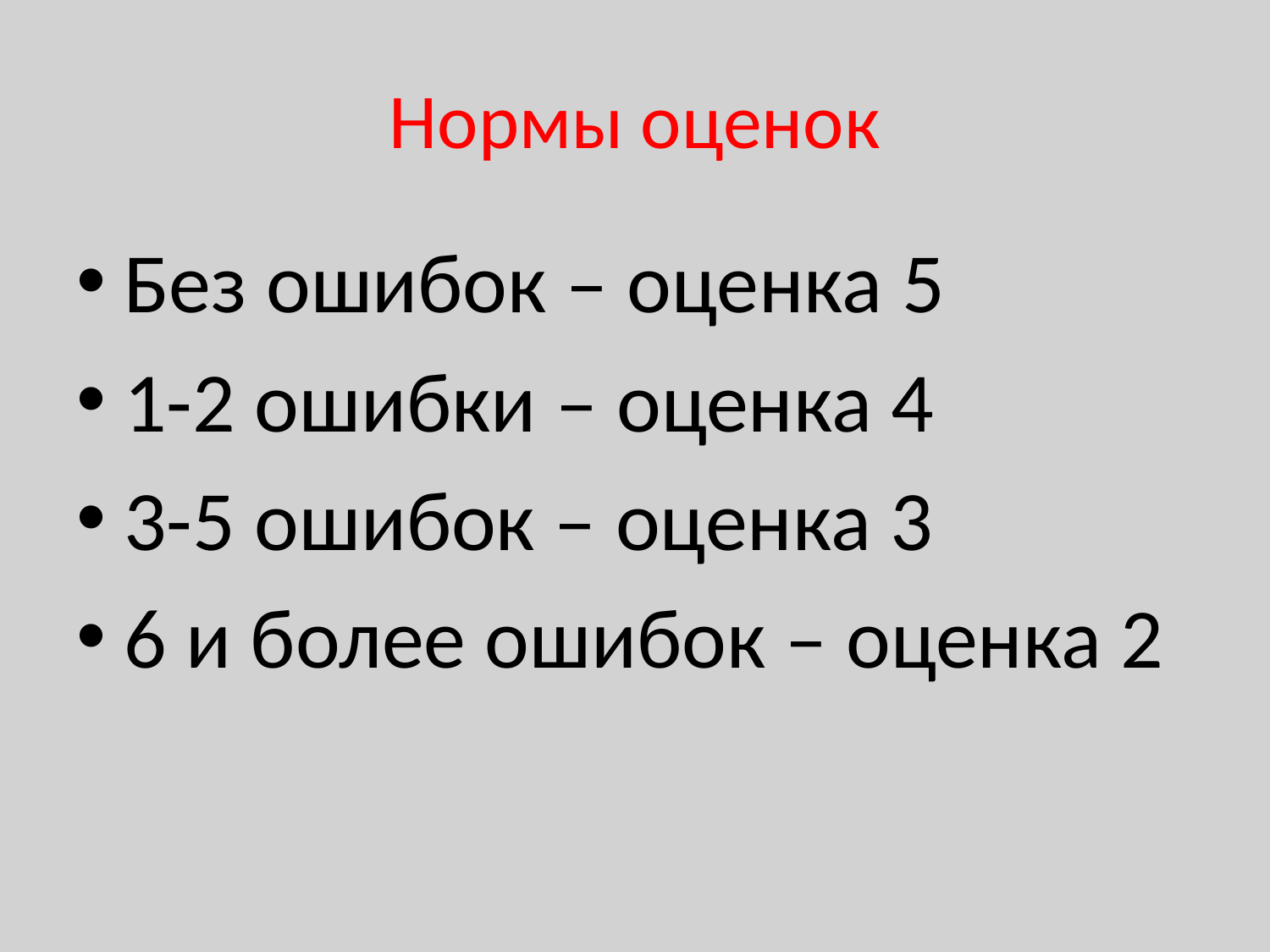

# Нормы оценок
Без ошибок – оценка 5
1-2 ошибки – оценка 4
3-5 ошибок – оценка 3
6 и более ошибок – оценка 2